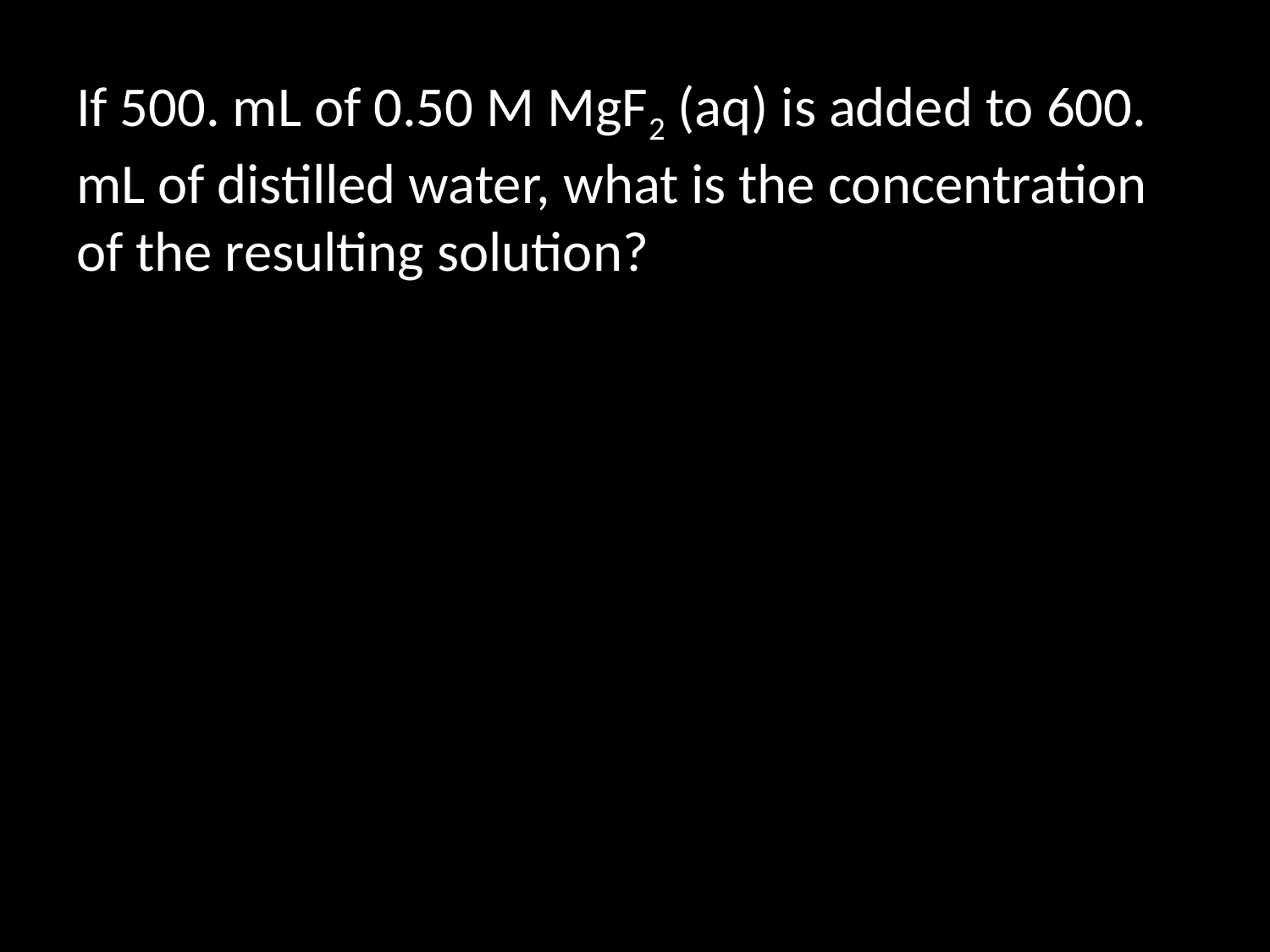

If 500. mL of 0.50 M MgF2 (aq) is added to 600. mL of distilled water, what is the concentration of the resulting solution?